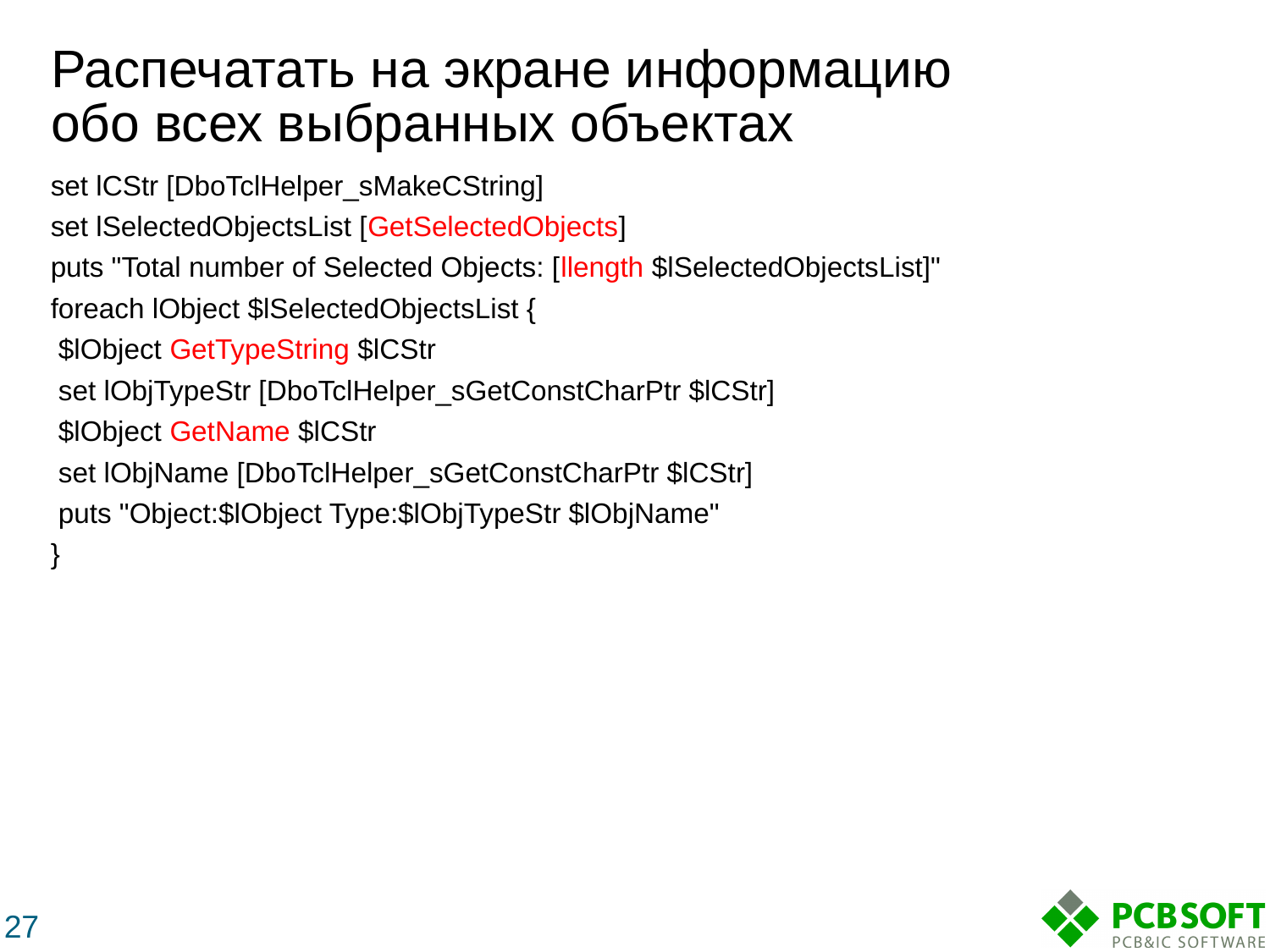

# Распечатать на экране информацию обо всех выбранных объектах
set lCStr [DboTclHelper_sMakeCString]
set lSelectedObjectsList [GetSelectedObjects]
puts "Total number of Selected Objects: [llength $lSelectedObjectsList]"
foreach lObject $lSelectedObjectsList {
 $lObject GetTypeString $lCStr
 set lObjTypeStr [DboTclHelper_sGetConstCharPtr $lCStr]
 $lObject GetName $lCStr
 set lObjName [DboTclHelper_sGetConstCharPtr $lCStr]
 puts "Object:$lObject Type:$lObjTypeStr $lObjName"
}